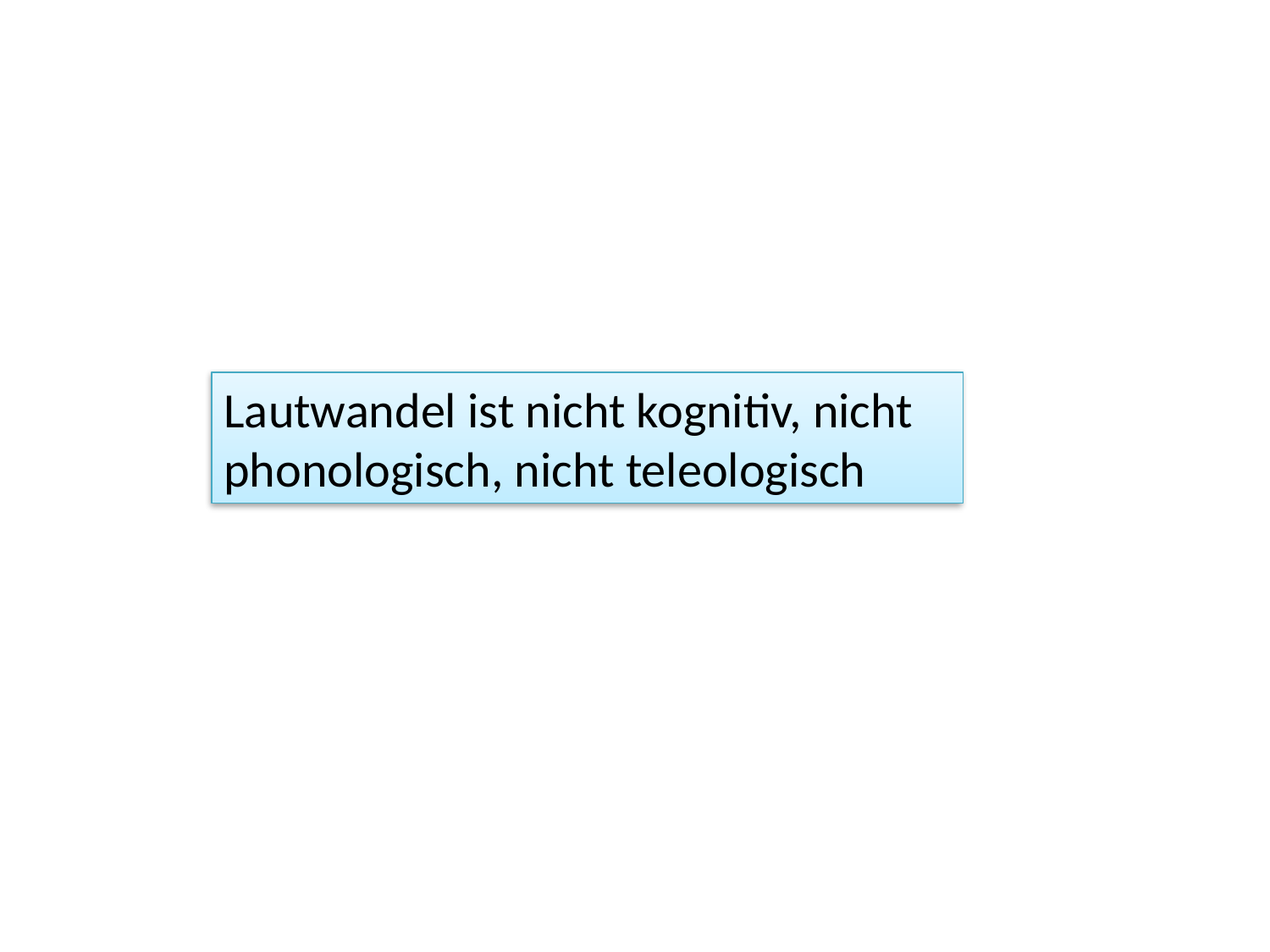

Lautwandel ist nicht kognitiv, nicht phonologisch, nicht teleologisch